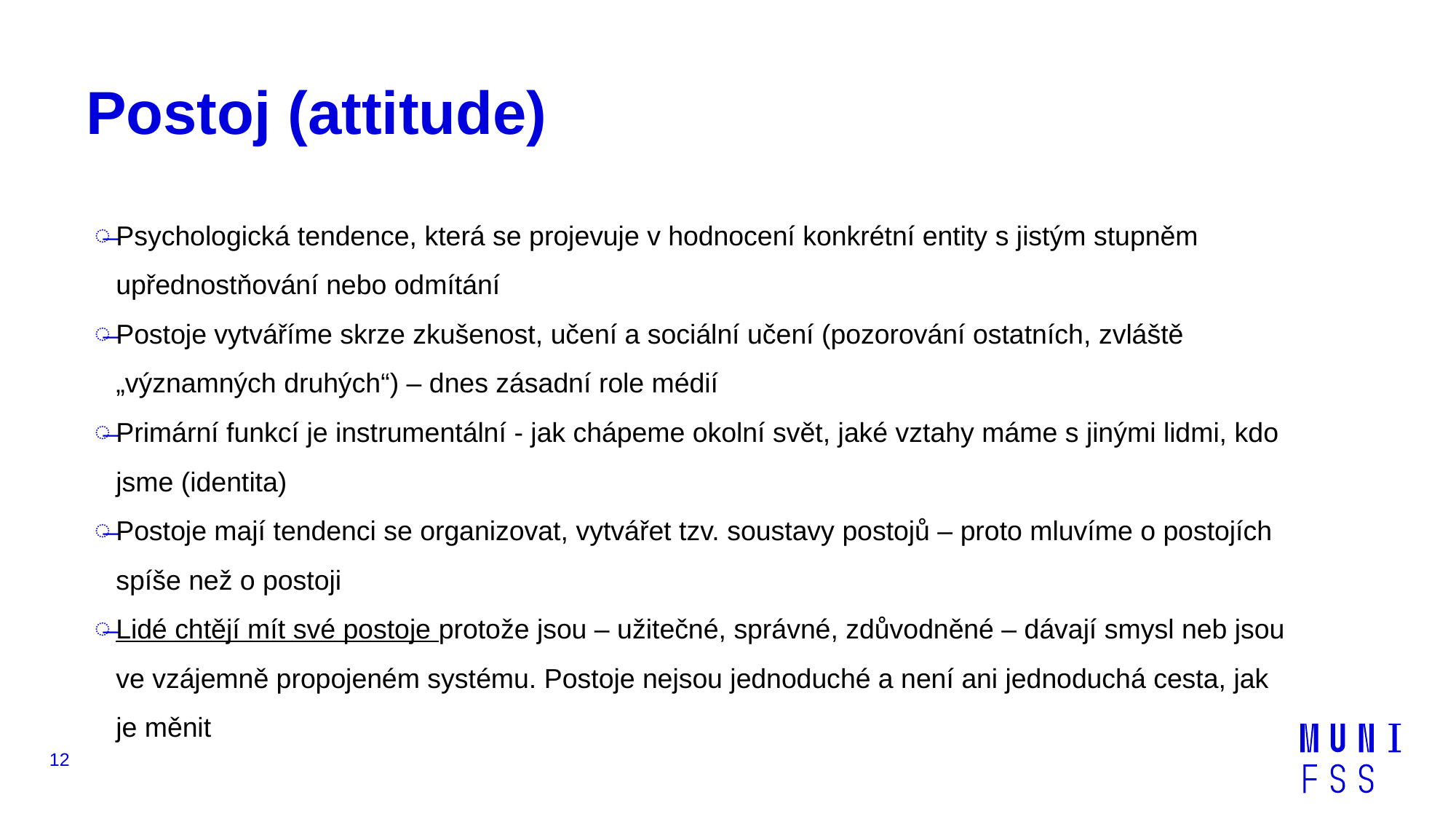

# Postoj (attitude)
Psychologická tendence, která se projevuje v hodnocení konkrétní entity s jistým stupněm upřednostňování nebo odmítání
Postoje vytváříme skrze zkušenost, učení a sociální učení (pozorování ostatních, zvláště „významných druhých“) – dnes zásadní role médií
Primární funkcí je instrumentální - jak chápeme okolní svět, jaké vztahy máme s jinými lidmi, kdo jsme (identita)
Postoje mají tendenci se organizovat, vytvářet tzv. soustavy postojů – proto mluvíme o postojích spíše než o postoji
Lidé chtějí mít své postoje protože jsou – užitečné, správné, zdůvodněné – dávají smysl neb jsou ve vzájemně propojeném systému. Postoje nejsou jednoduché a není ani jednoduchá cesta, jak je měnit

12